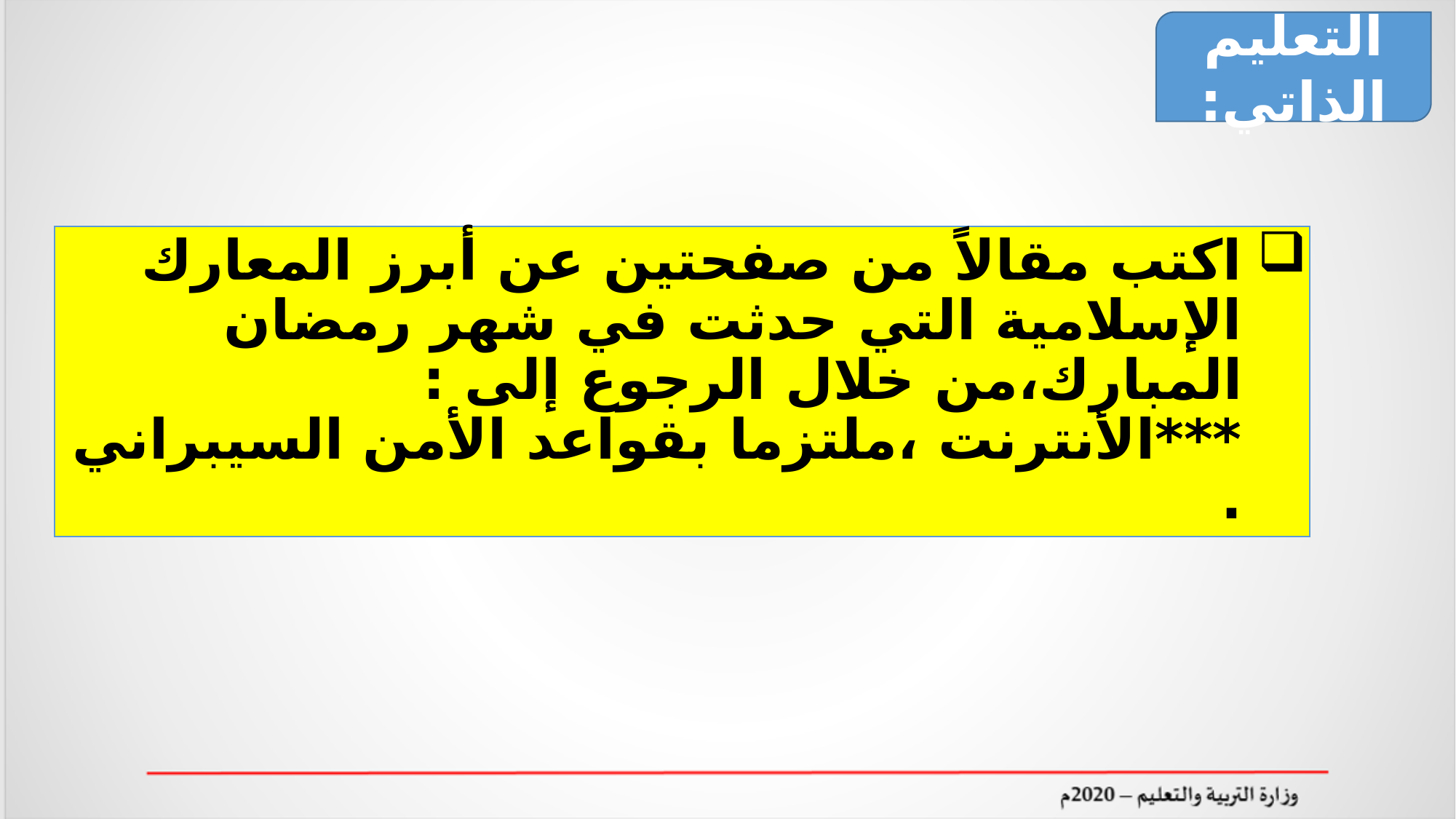

التعليم الذاتي:
# اكتب مقالاً من صفحتين عن أبرز المعارك الإسلامية التي حدثت في شهر رمضان المبارك،من خلال الرجوع إلى : ***الأنترنت ،ملتزما بقواعد الأمن السيبراني .